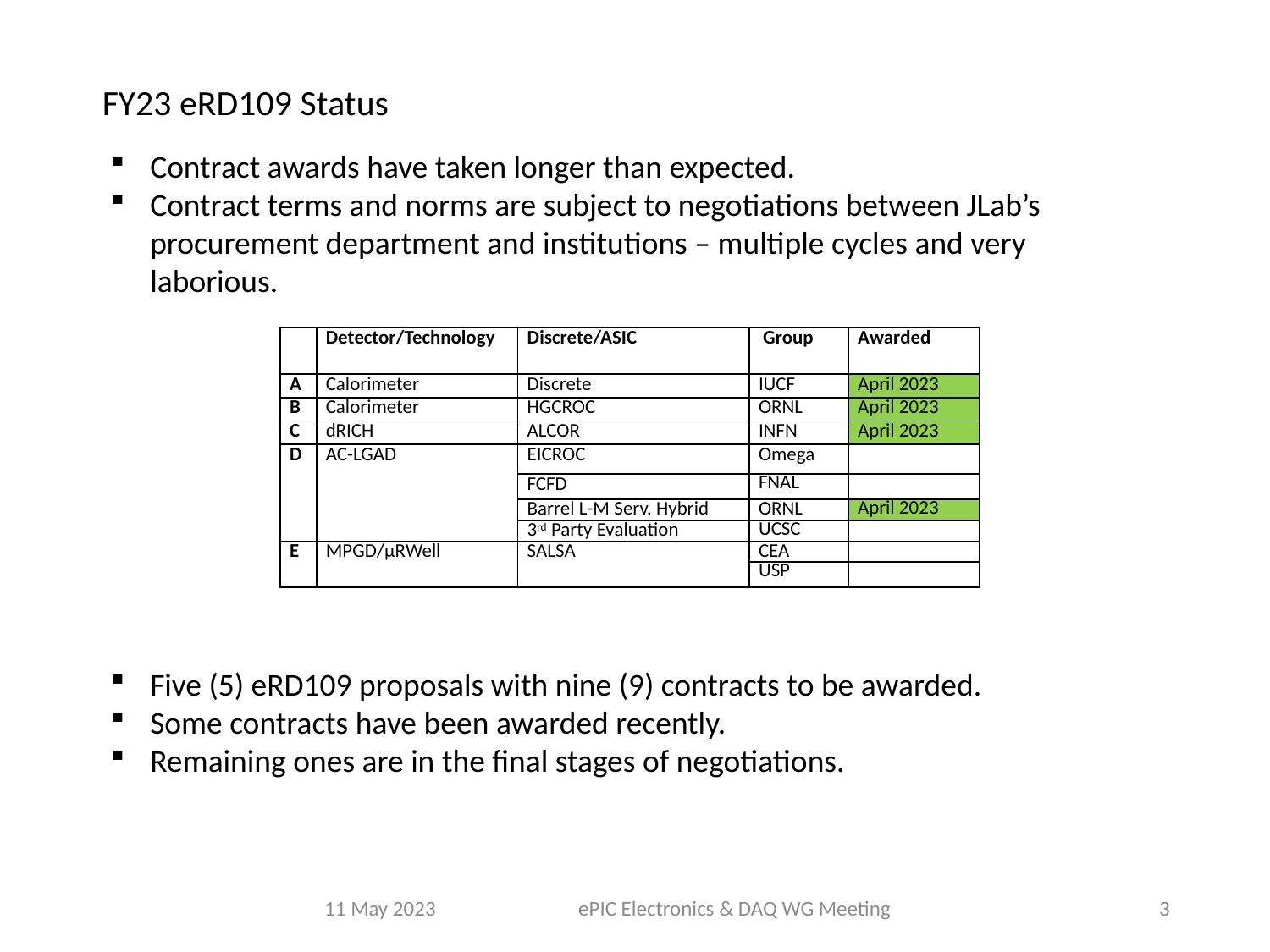

FY23 eRD109 Status
Contract awards have taken longer than expected.
Contract terms and norms are subject to negotiations between JLab’s procurement department and institutions – multiple cycles and very laborious.

|  | Detector/Technology | Discrete/ASIC | Group | Awarded |
| --- | --- | --- | --- | --- |
| A | Calorimeter | Discrete | IUCF | April 2023 |
| B | Calorimeter | HGCROC | ORNL | April 2023 |
| C | dRICH | ALCOR | INFN | April 2023 |
| D | AC-LGAD | EICROC | Omega |  |
|  |  | FCFD | FNAL |  |
|  |  | Barrel L-M Serv. Hybrid | ORNL | April 2023 |
|  |  | 3rd Party Evaluation | UCSC |  |
| E | MPGD/µRWell | SALSA | CEA |  |
|  |  |  | USP |  |
Five (5) eRD109 proposals with nine (9) contracts to be awarded.
Some contracts have been awarded recently.
Remaining ones are in the final stages of negotiations.
11 May 2023		ePIC Electronics & DAQ WG Meeting
3